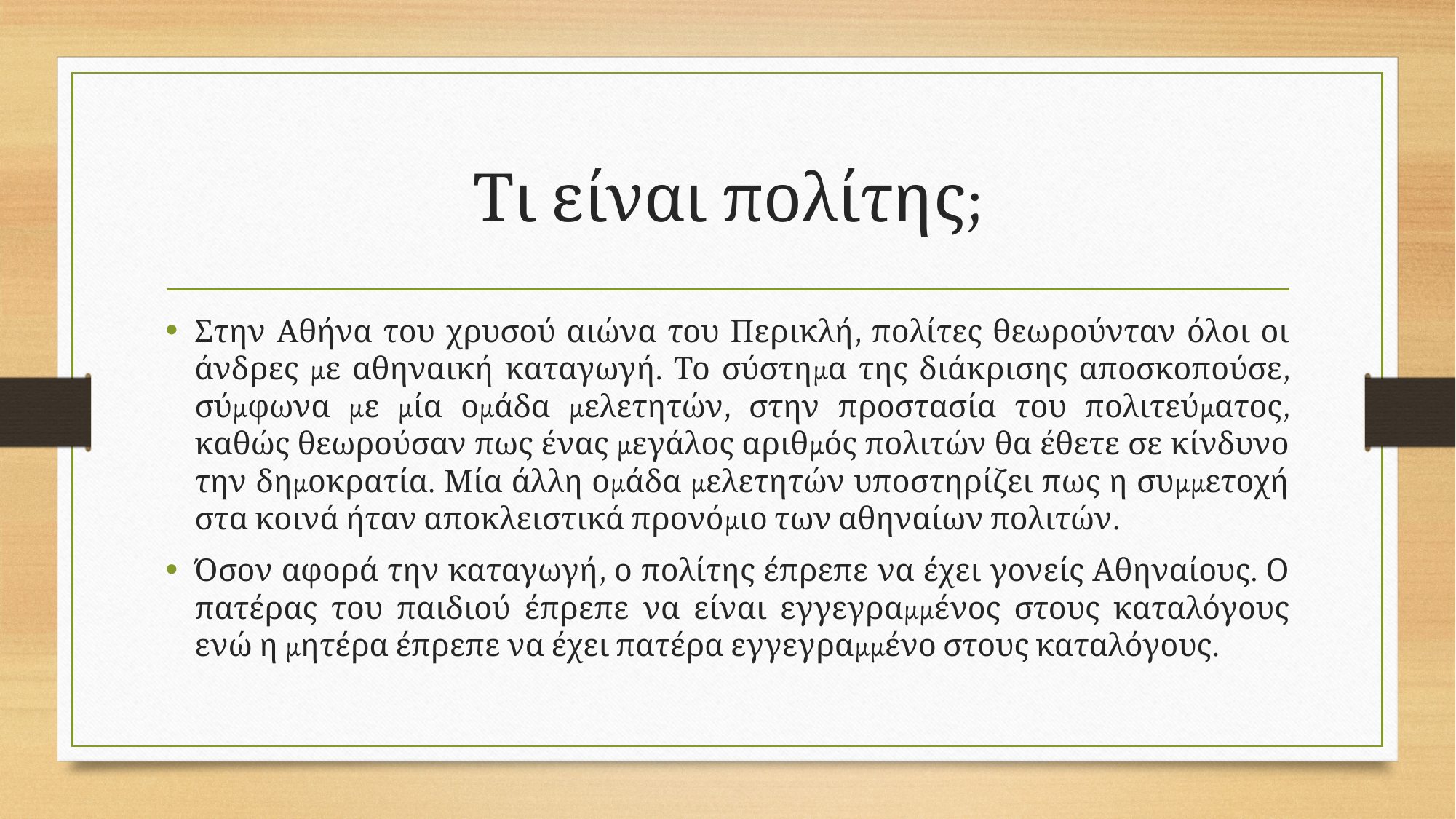

# Τι είναι πολίτης;
Στην Αθήνα του χρυσού αιώνα του Περικλή, πολίτες θεωρούνταν όλοι οι άνδρες με αθηναική καταγωγή. Το σύστημα της διάκρισης αποσκοπούσε, σύμφωνα με μία ομάδα μελετητών, στην προστασία του πολιτεύματος, καθώς θεωρούσαν πως ένας μεγάλος αριθμός πολιτών θα έθετε σε κίνδυνο την δημοκρατία. Μία άλλη ομάδα μελετητών υποστηρίζει πως η συμμετοχή στα κοινά ήταν αποκλειστικά προνόμιο των αθηναίων πολιτών.
Όσον αφορά την καταγωγή, ο πολίτης έπρεπε να έχει γονείς Αθηναίους. Ο πατέρας του παιδιού έπρεπε να είναι εγγεγραμμένος στους καταλόγους ενώ η μητέρα έπρεπε να έχει πατέρα εγγεγραμμένο στους καταλόγους.